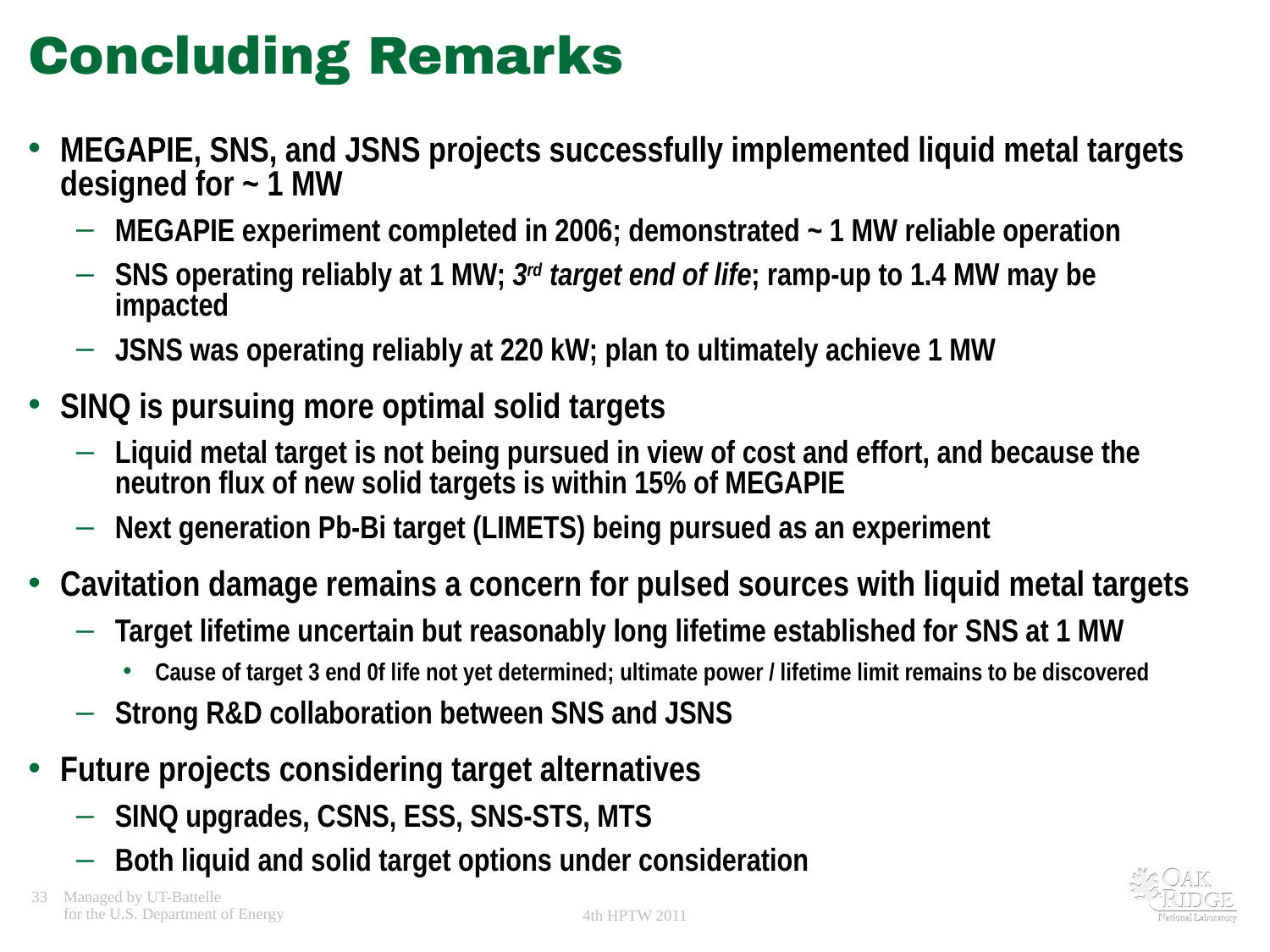

Concluding Remarks
MEGAPIE, SNS, and JSNS projects successfully implemented liquid metal targets designed for ~ 1 MW
MEGAPIE experiment completed in 2006; demonstrated ~ 1 MW reliable operation
SNS operating reliably at 1 MW; 3rd target end of life; ramp-up to 1.4 MW may be impacted
JSNS was operating reliably at 220 kW; plan to ultimately achieve 1 MW
SINQ is pursuing more optimal solid targets
Liquid metal target is not being pursued in view of cost and effort, and because the neutron flux of new solid targets is within 15% of MEGAPIE
Next generation Pb-Bi target (LIMETS) being pursued as an experiment
Cavitation damage remains a concern for pulsed sources with liquid metal targets
Target lifetime uncertain but reasonably long lifetime established for SNS at 1 MW
Cause of target 3 end 0f life not yet determined; ultimate power / lifetime limit remains to be discovered
Strong R&D collaboration between SNS and JSNS
Future projects considering target alternatives
SINQ upgrades, CSNS, ESS, SNS-STS, MTS
Both liquid and solid target options under consideration